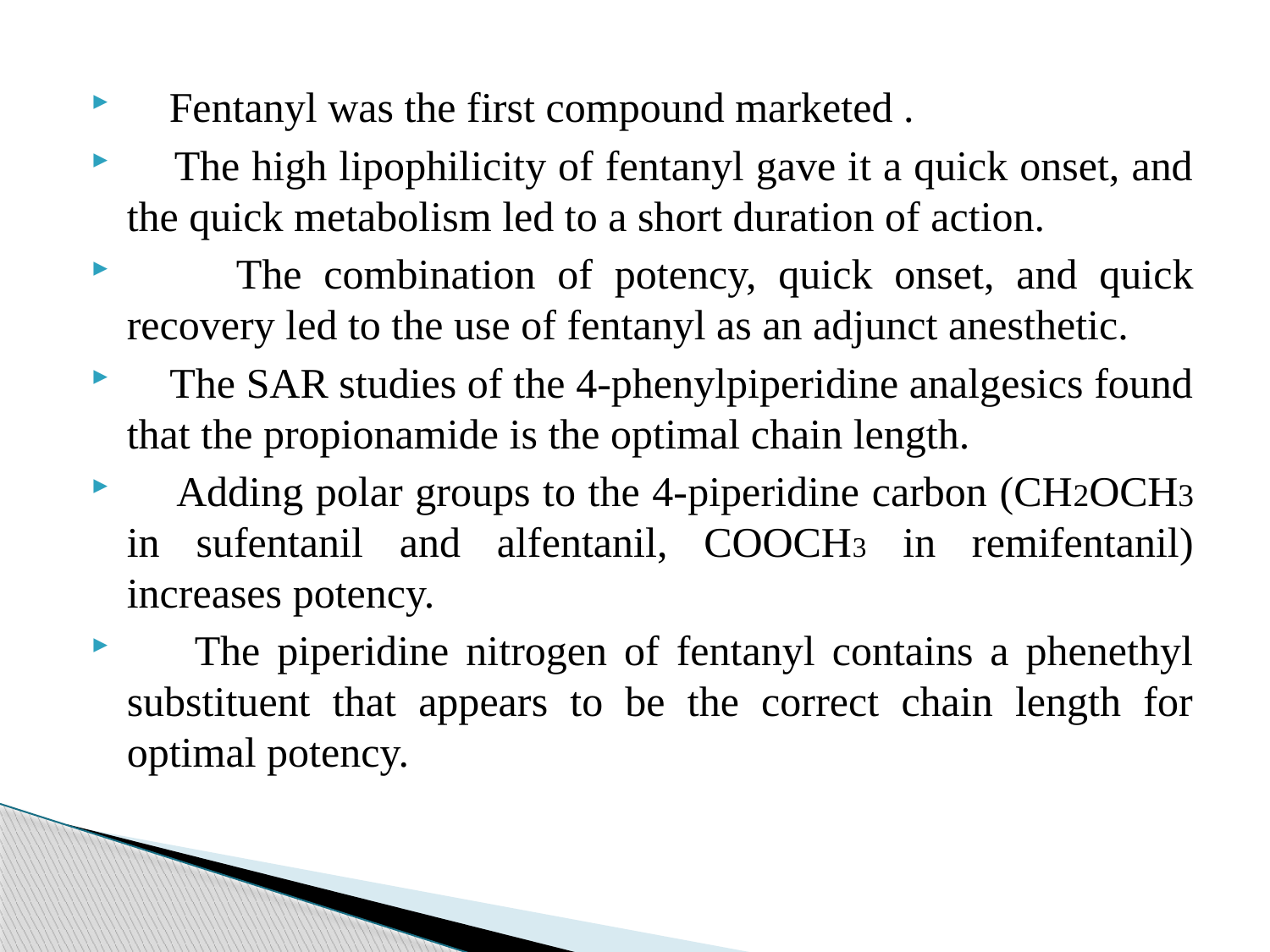

Fentanyl was the first compound marketed .
    The high lipophilicity of fentanyl gave it a quick onset, and the quick metabolism led to a short duration of action.
     The combination of potency, quick onset, and quick recovery led to the use of fentanyl as an adjunct anesthetic.
    The SAR studies of the 4-phenylpiperidine analgesics found that the propionamide is the optimal chain length.
    Adding polar groups to the 4-piperidine carbon (CH2OCH3 in sufentanil and alfentanil, COOCH3 in remifentanil) increases potency.
    The piperidine nitrogen of fentanyl contains a phenethyl substituent that appears to be the correct chain length for optimal potency.